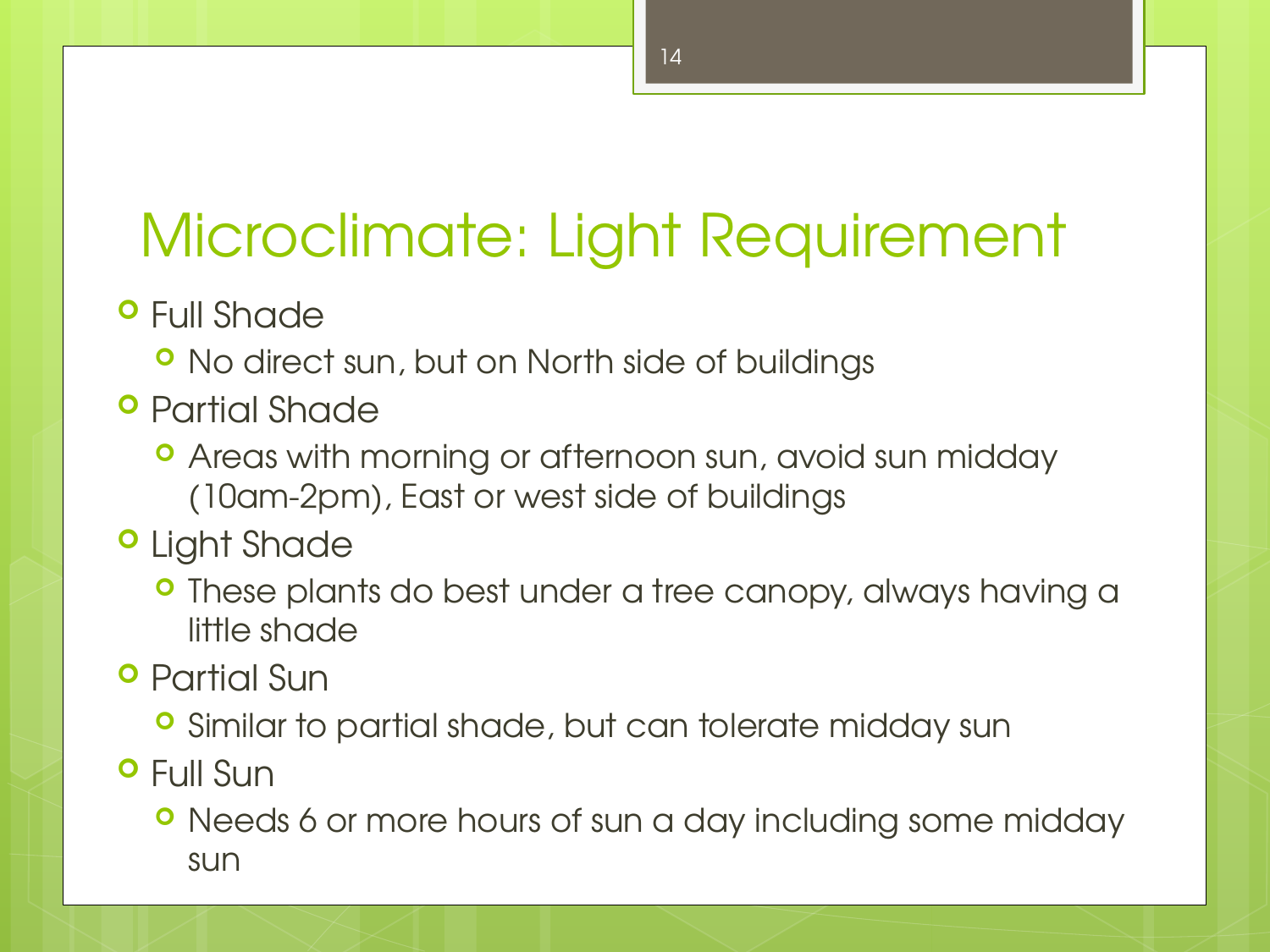

14
# Microclimate: Light Requirement
Full Shade
No direct sun, but on North side of buildings
Partial Shade
Areas with morning or afternoon sun, avoid sun midday (10am-2pm), East or west side of buildings
Light Shade
These plants do best under a tree canopy, always having a little shade
Partial Sun
Similar to partial shade, but can tolerate midday sun
Full Sun
Needs 6 or more hours of sun a day including some midday sun